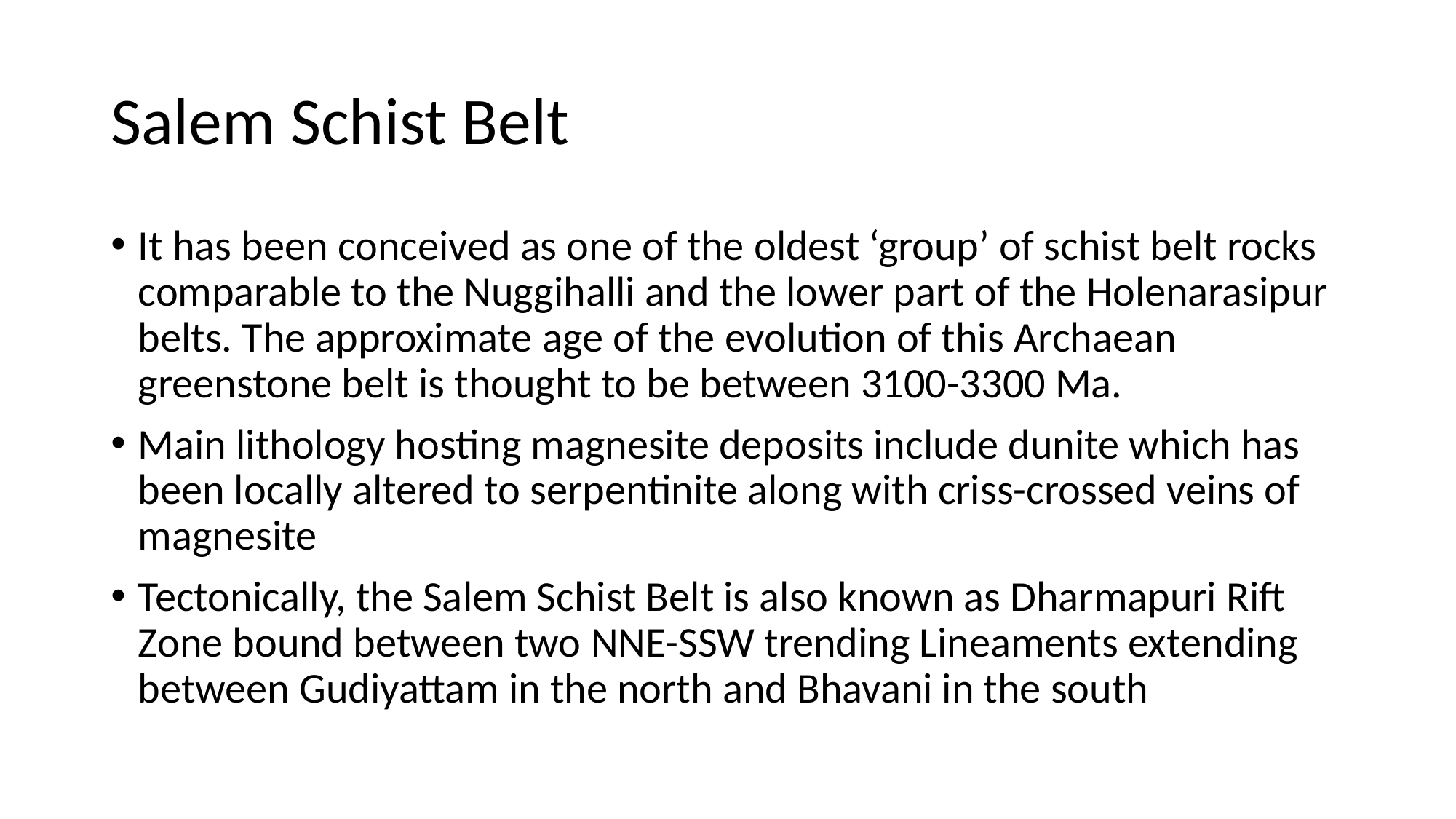

# Salem Schist Belt
It has been conceived as one of the oldest ‘group’ of schist belt rocks comparable to the Nuggihalli and the lower part of the Holenarasipur belts. The approximate age of the evolution of this Archaean greenstone belt is thought to be between 3100-3300 Ma.
Main lithology hosting magnesite deposits include dunite which has been locally altered to serpentinite along with criss-crossed veins of magnesite
Tectonically, the Salem Schist Belt is also known as Dharmapuri Rift Zone bound between two NNE-SSW trending Lineaments extending between Gudiyattam in the north and Bhavani in the south